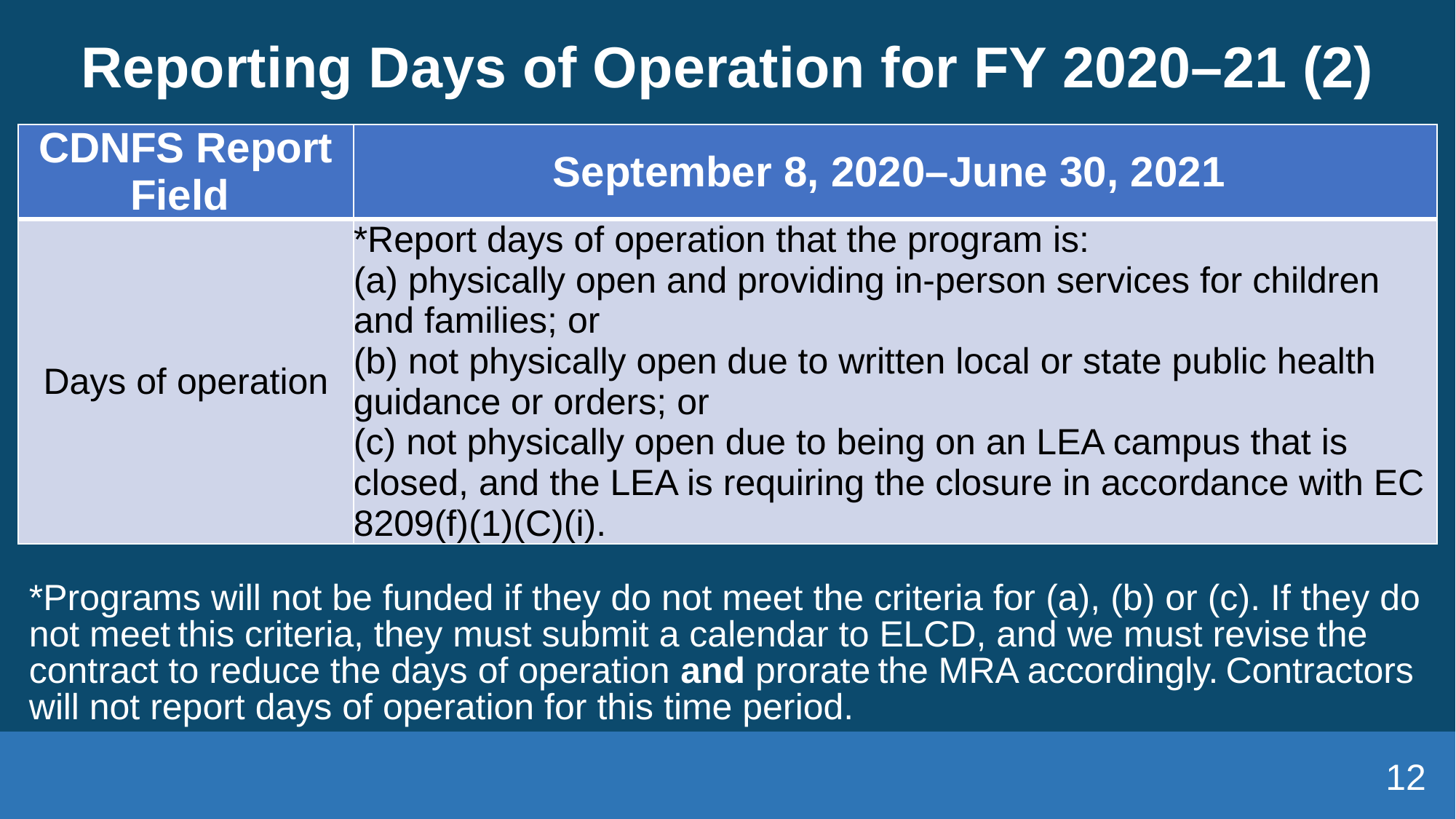

# Reporting Days of Operation for FY 2020–21 (2)
| CDNFS Report Field | September 8, 2020–June 30, 2021 |
| --- | --- |
| Days of operation | \*Report days of operation that the program is:    (a) physically open and providing in-person services for children and families; or (b) not physically open due to written local or state public health guidance or orders; or (c) not physically open due to being on an LEA campus that is closed, and the LEA is requiring the closure in accordance with EC 8209(f)(1)(C)(i). |
*Programs will not be funded if they do not meet the criteria for (a), (b) or (c). If they do not meet this criteria, they must submit a calendar to ELCD, and we must revise the contract to reduce the days of operation and prorate the MRA accordingly. Contractors will not report days of operation for this time period.
12